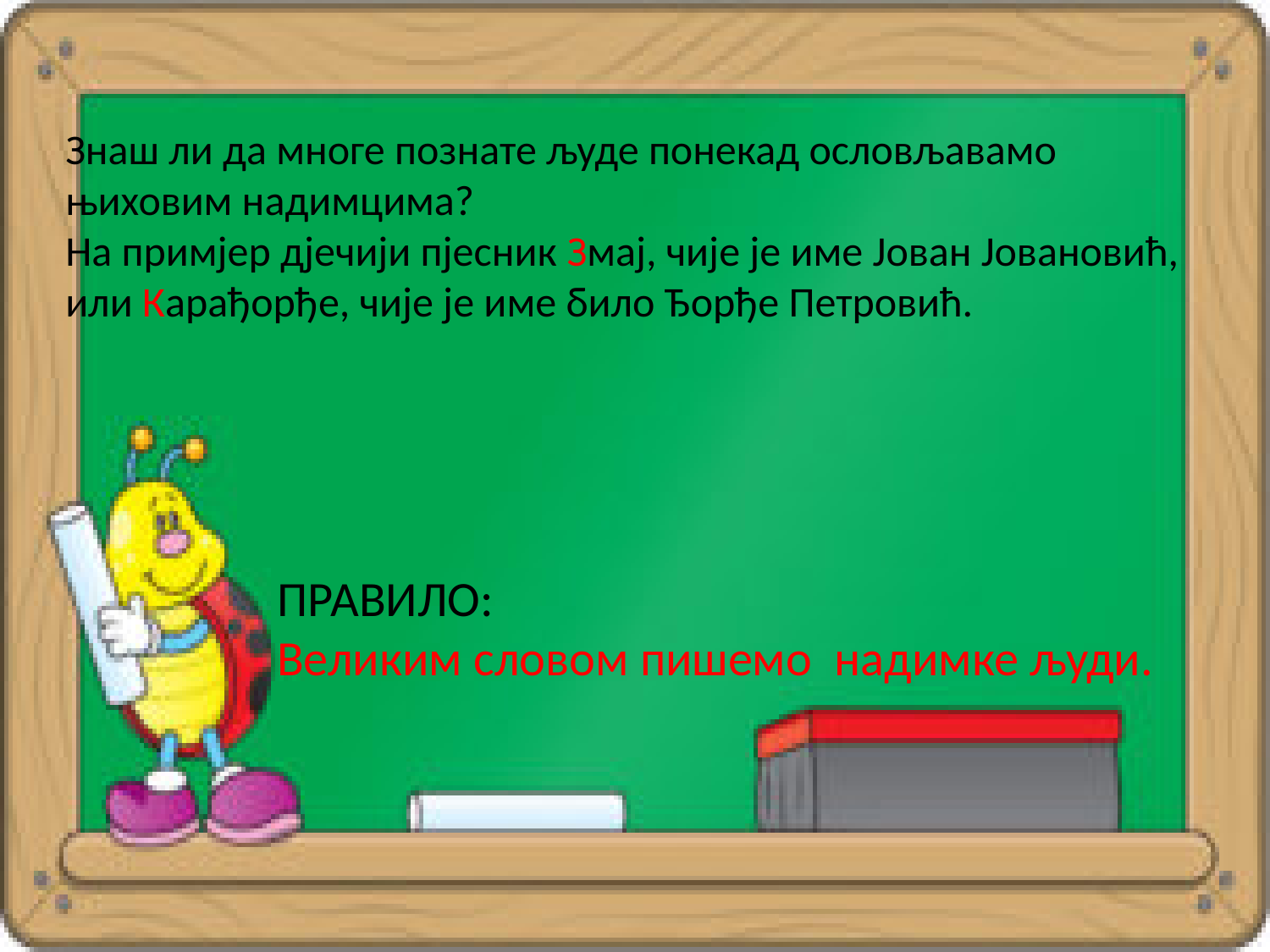

Знаш ли да многе познате људе понекад ословљавамо њиховим надимцима?
На примјер дјечији пјесник Змај, чије је име Јован Јовановић, или Карађорђе, чије је име било Ђорђе Петровић.
ПРАВИЛО:
Великим словом пишемо  надимке људи.